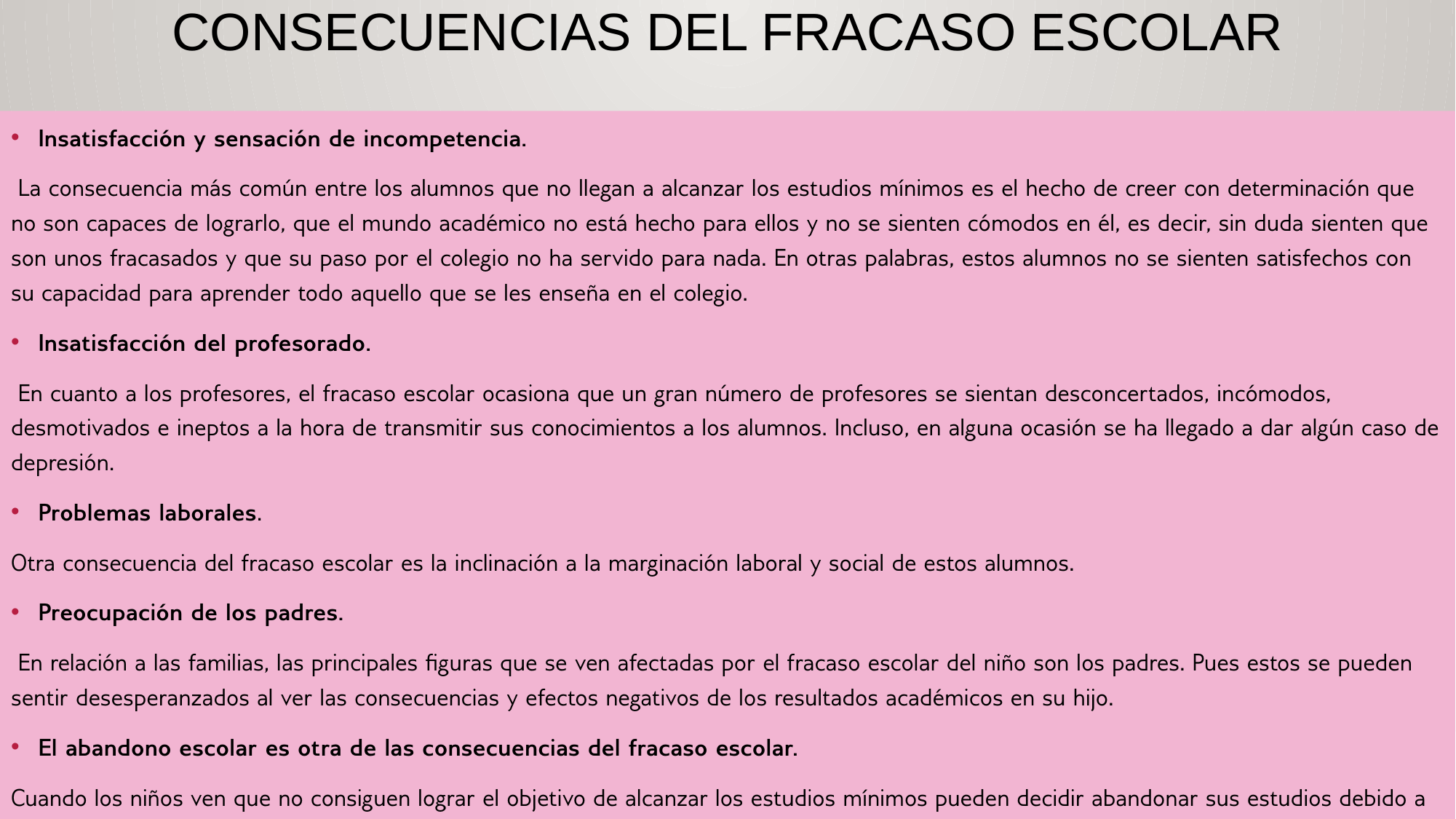

# Consecuencias del fracaso escolar
Insatisfacción y sensación de incompetencia.
 La consecuencia más común entre los alumnos que no llegan a alcanzar los estudios mínimos es el hecho de creer con determinación que no son capaces de lograrlo, que el mundo académico no está hecho para ellos y no se sienten cómodos en él, es decir, sin duda sienten que son unos fracasados y que su paso por el colegio no ha servido para nada. En otras palabras, estos alumnos no se sienten satisfechos con su capacidad para aprender todo aquello que se les enseña en el colegio.
Insatisfacción del profesorado.
 En cuanto a los profesores, el fracaso escolar ocasiona que un gran número de profesores se sientan desconcertados, incómodos, desmotivados e ineptos a la hora de transmitir sus conocimientos a los alumnos. Incluso, en alguna ocasión se ha llegado a dar algún caso de depresión.
Problemas laborales.
Otra consecuencia del fracaso escolar es la inclinación a la marginación laboral y social de estos alumnos.
Preocupación de los padres.
 En relación a las familias, las principales figuras que se ven afectadas por el fracaso escolar del niño son los padres. Pues estos se pueden sentir desesperanzados al ver las consecuencias y efectos negativos de los resultados académicos en su hijo.
El abandono escolar es otra de las consecuencias del fracaso escolar.
Cuando los niños ven que no consiguen lograr el objetivo de alcanzar los estudios mínimos pueden decidir abandonar sus estudios debido a no verse capaces de finalizarlos.